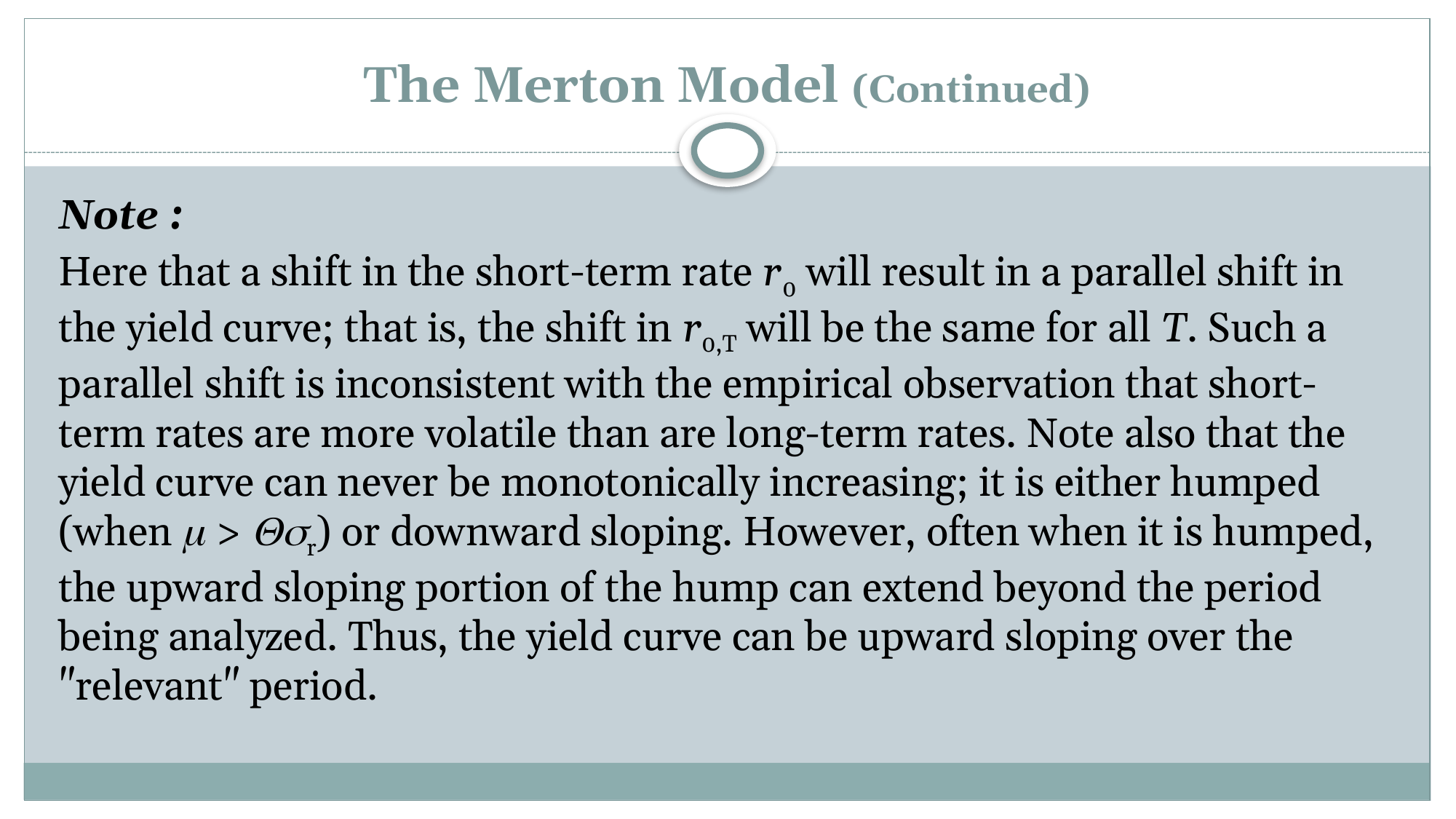

# The Merton Model (Continued)
Note :
Here that a shift in the short-term rate r0 will result in a parallel shift in the yield curve; that is, the shift in r0,T will be the same for all T. Such a parallel shift is inconsistent with the empirical observation that short-term rates are more volatile than are long-term rates. Note also that the yield curve can never be monotonically increasing; it is either humped (when μ > Θσr) or downward sloping. However, often when it is humped, the upward sloping portion of the hump can extend beyond the period being analyzed. Thus, the yield curve can be upward sloping over the "relevant" period.